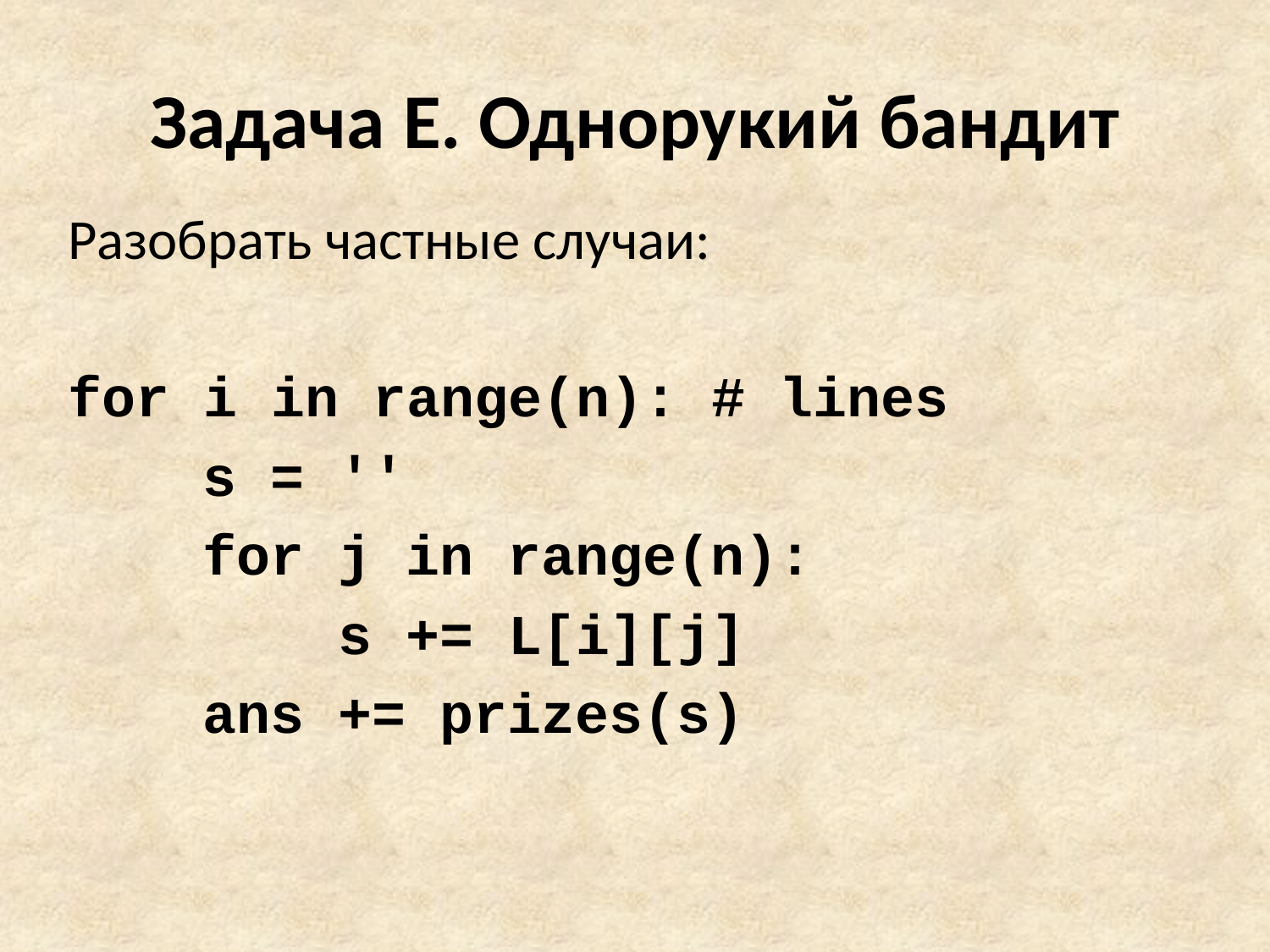

# Задача E. Однорукий бандит
Разобрать частные случаи:

for i in range(n): # lines
    s = ''
    for j in range(n):
        s += L[i][j]
    ans += prizes(s)